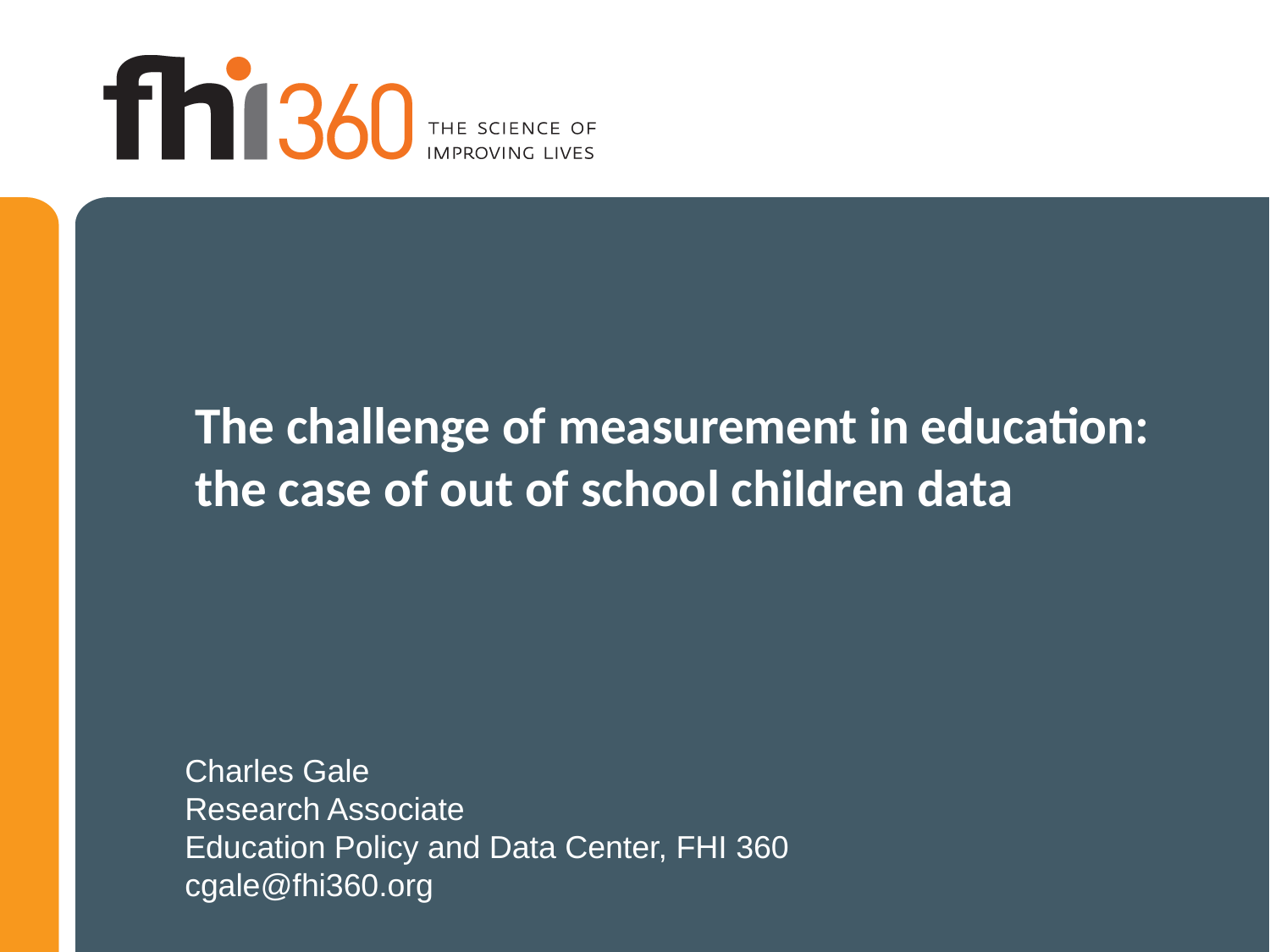

# The challenge of measurement in education: the case of out of school children data

Charles Gale
Research Associate
Education Policy and Data Center, FHI 360
cgale@fhi360.org